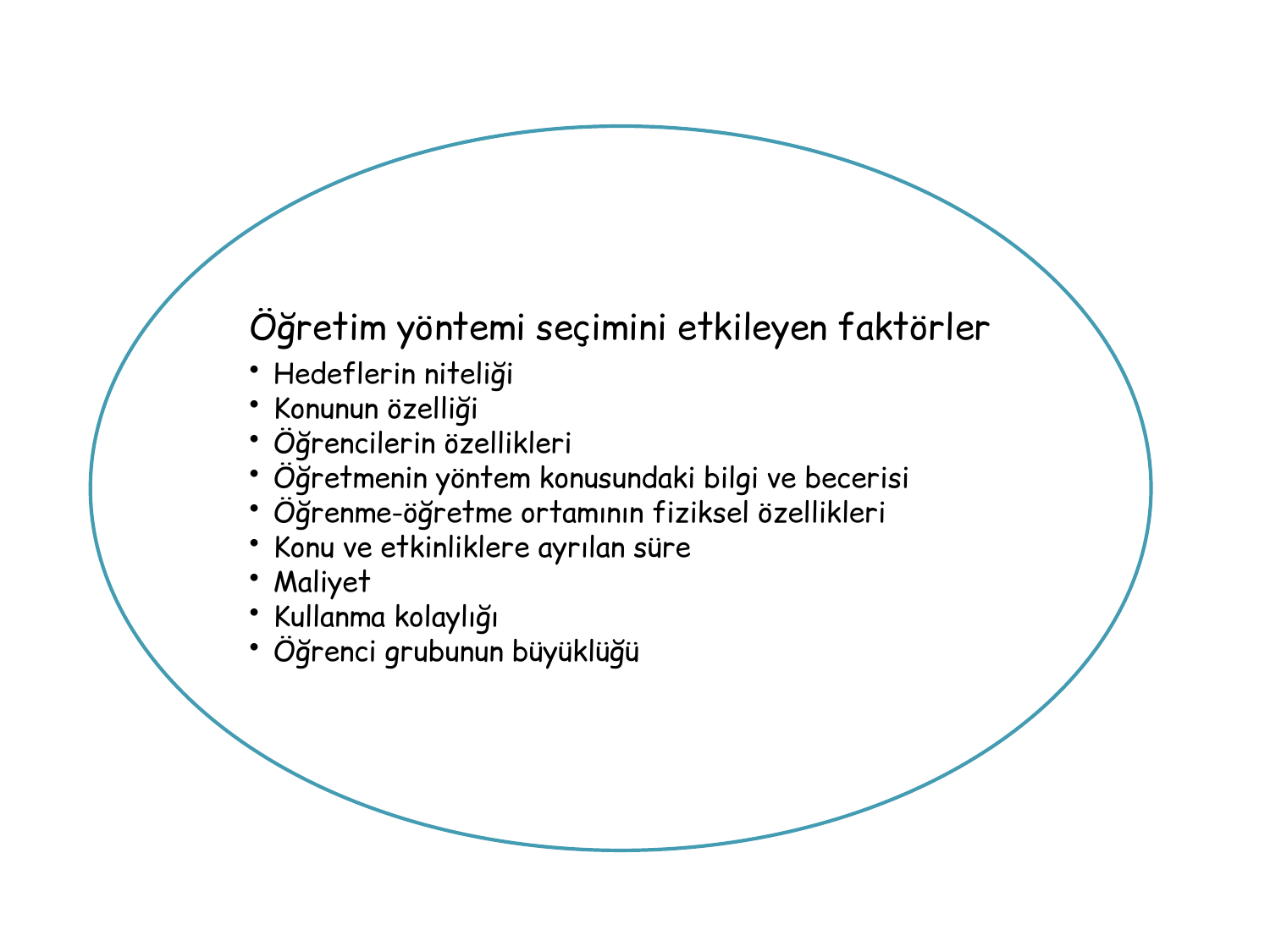

#
Öğretim yöntemi seçimini etkileyen faktörler
Hedeflerin niteliği
Konunun özelliği
Öğrencilerin özellikleri
Öğretmenin yöntem konusundaki bilgi ve becerisi
Öğrenme-öğretme ortamının fiziksel özellikleri
Konu ve etkinliklere ayrılan süre
Maliyet
Kullanma kolaylığı
Öğrenci grubunun büyüklüğü